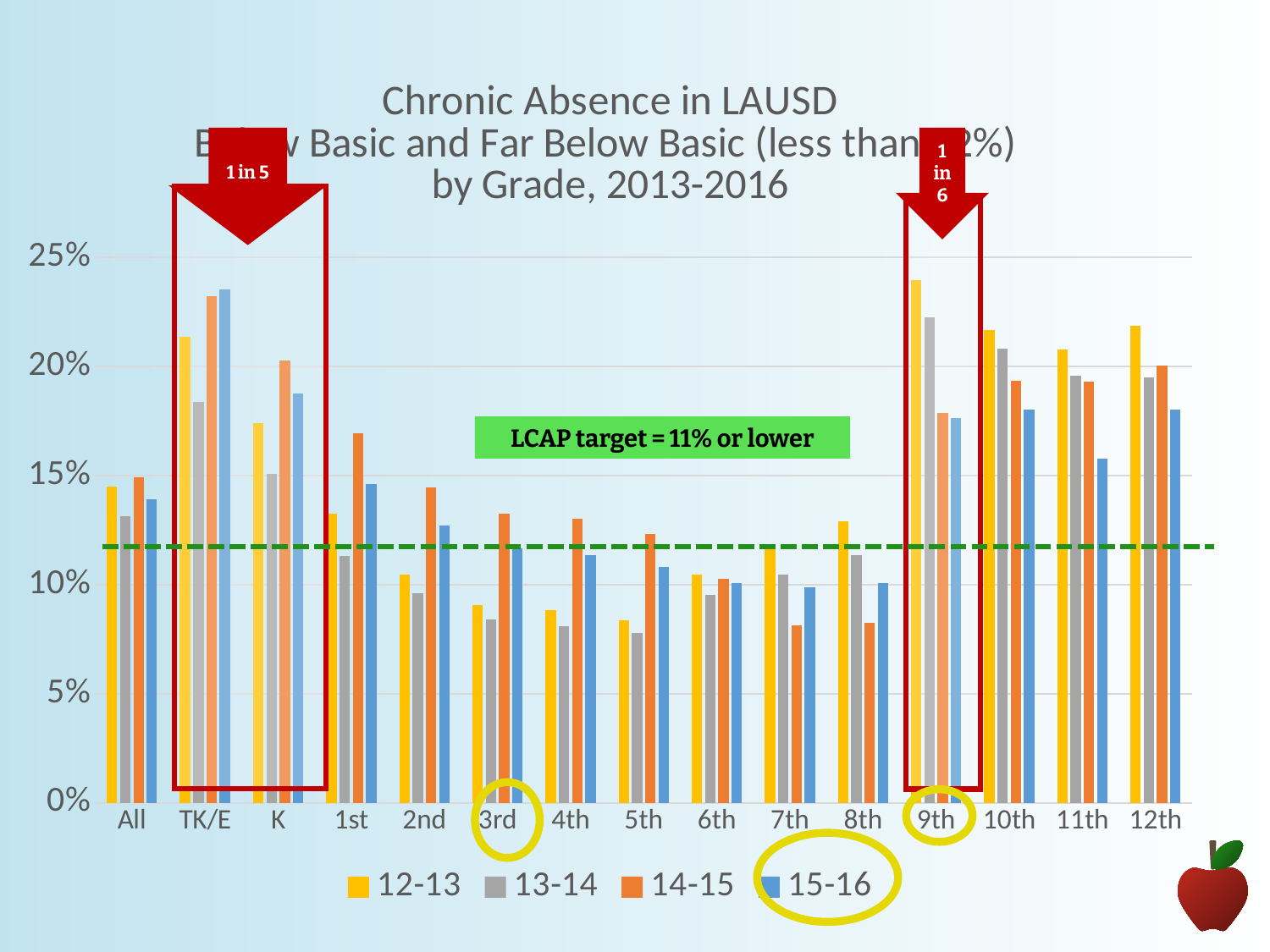

### Chart: Chronic Absence in LAUSD
Below Basic and Far Below Basic (less than 92%)
by Grade, 2013-2016

| Category | 12-13 | 13-14 | 14-15 |  |
|---|---|---|---|---|
| All | 0.14491473617309414 | 0.13137443303047858 | 0.14937449091072225 | 0.13921343607118786 |
| TK/E | 0.2135788262370541 | 0.18366506520247083 | 0.23228200371057514 | 0.23534729546481845 |
| K | 0.17416858397824722 | 0.15060097455332971 | 0.20266752666374882 | 0.18746702754776703 |
| 1st | 0.13236230499840815 | 0.1131923837784372 | 0.1692253796855359 | 0.14613065326633165 |
| 2nd | 0.10470868260374624 | 0.095935960591133 | 0.14454835063200083 | 0.12715240298123875 |
| 3rd | 0.09046705054382598 | 0.08401962876040112 | 0.13238285063455907 | 0.11649122807017544 |
| 4th | 0.08840983146673571 | 0.08104452540413186 | 0.13001820045605741 | 0.11351976450798991 |
| 5th | 0.08351628855919987 | 0.07788057566818629 | 0.12313176430166638 | 0.10825386386057217 |
| 6th | 0.10446464219450903 | 0.09528739031844621 | 0.10269560477677023 | 0.10073236541179494 |
| 7th | 0.11817801144558694 | 0.10476442434882993 | 0.08125079770261646 | 0.0986726706285834 |
| 8th | 0.12886036651761926 | 0.11338671958046914 | 0.08230401742617391 | 0.10075454948956947 |
| 9th | 0.23948252419419339 | 0.22233789411064842 | 0.17861560114300337 | 0.17655084805570584 |
| 10th | 0.2168017686072218 | 0.20813251483942977 | 0.1934674030813139 | 0.18042117245304495 |
| 11th | 0.2079646017699115 | 0.19581924377497695 | 0.19309123117803365 | 0.15760116072867966 |
| 12th | 0.21862234117481336 | 0.1948172410794516 | 0.20053766516044158 | 0.18017112755397216 |
1 in 5
1 in 6
LCAP target = 11% or lower